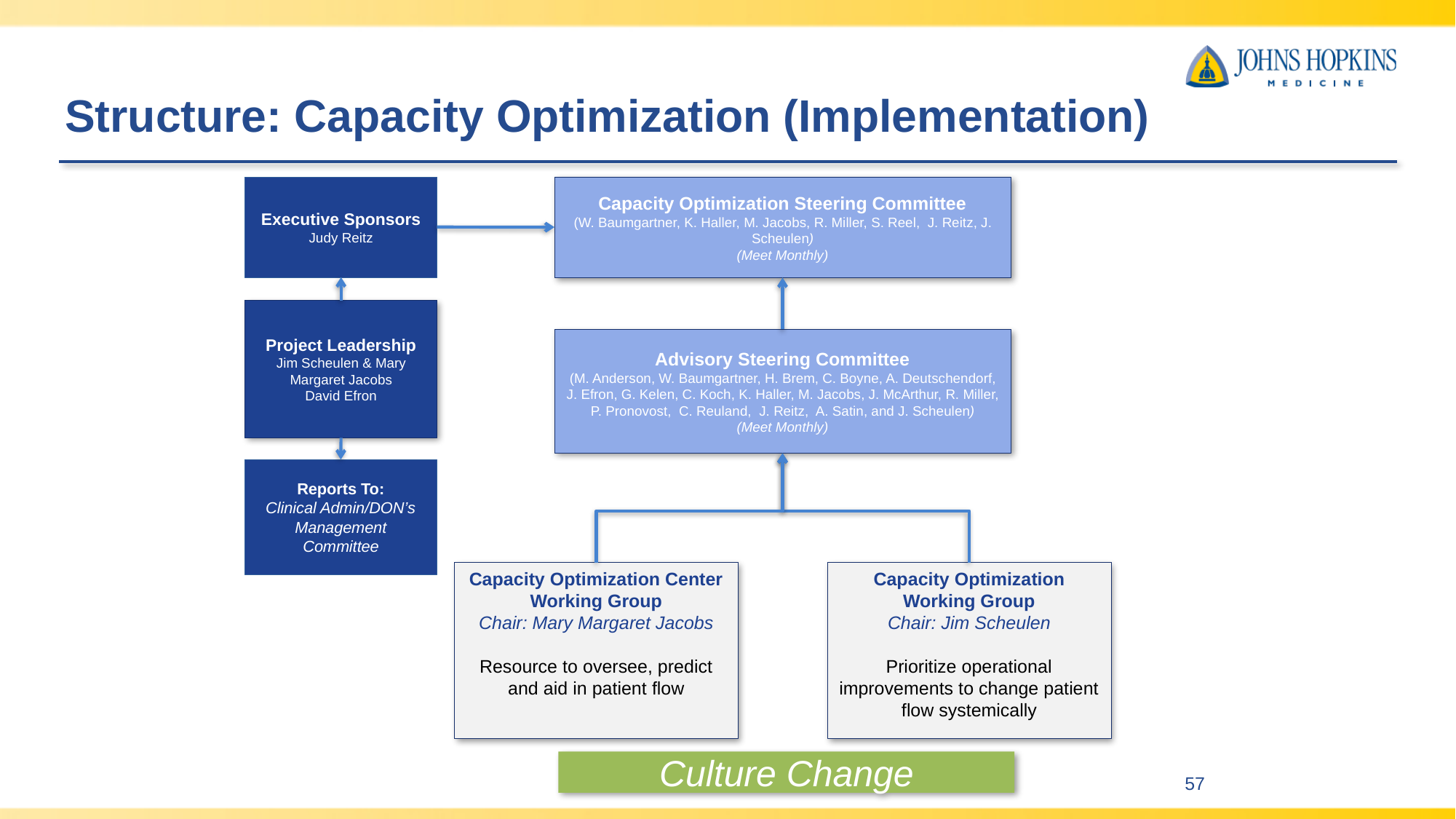

# Structure: Capacity Optimization (Implementation)
Executive Sponsors
Judy Reitz
Capacity Optimization Steering Committee
(W. Baumgartner, K. Haller, M. Jacobs, R. Miller, S. Reel,  J. Reitz, J. Scheulen)
(Meet Monthly)
Project Leadership
Jim Scheulen & Mary Margaret Jacobs
David Efron
Advisory Steering Committee
(M. Anderson, W. Baumgartner, H. Brem, C. Boyne, A. Deutschendorf, J. Efron, G. Kelen, C. Koch, K. Haller, M. Jacobs, J. McArthur, R. Miller, P. Pronovost,  C. Reuland,  J. Reitz,  A. Satin, and J. Scheulen)
(Meet Monthly)
Reports To:
Clinical Admin/DON’s
Management Committee
Capacity Optimization Center Working Group
Chair: Mary Margaret Jacobs

Resource to oversee, predict and aid in patient flow
Capacity Optimization Working Group
Chair: Jim Scheulen

Prioritize operational improvements to change patient flow systemically
Culture Change

57